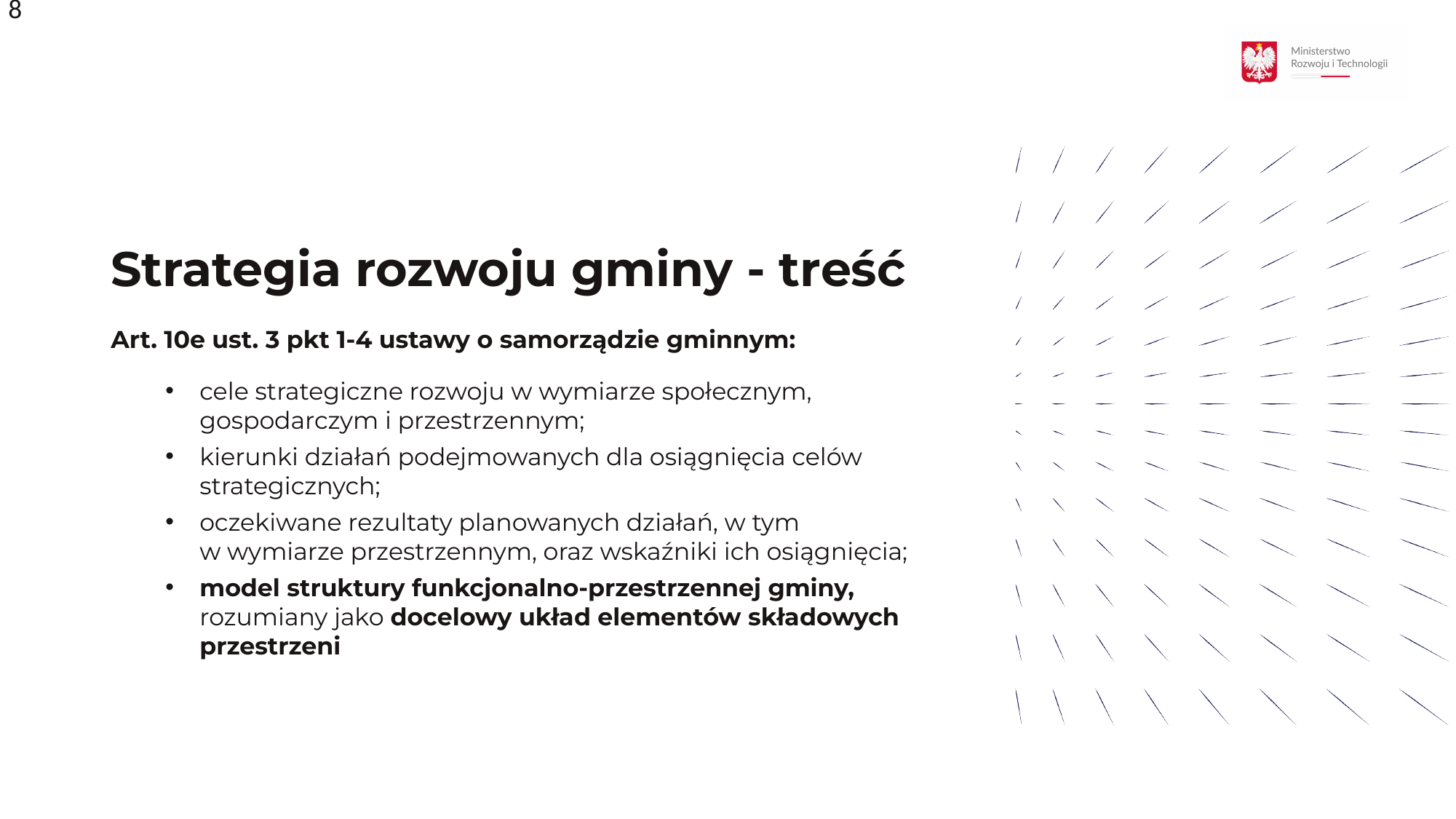

8
# Strategia rozwoju gminy - treść
Art. 10e ust. 3 pkt 1-4 ustawy o samorządzie gminnym:
cele strategiczne rozwoju w wymiarze społecznym, gospodarczym i przestrzennym;
kierunki działań podejmowanych dla osiągnięcia celów strategicznych;
oczekiwane rezultaty planowanych działań, w tym
w wymiarze przestrzennym, oraz wskaźniki ich osiągnięcia;
model struktury funkcjonalno-przestrzennej gminy, rozumiany jako docelowy układ elementów składowych przestrzeni